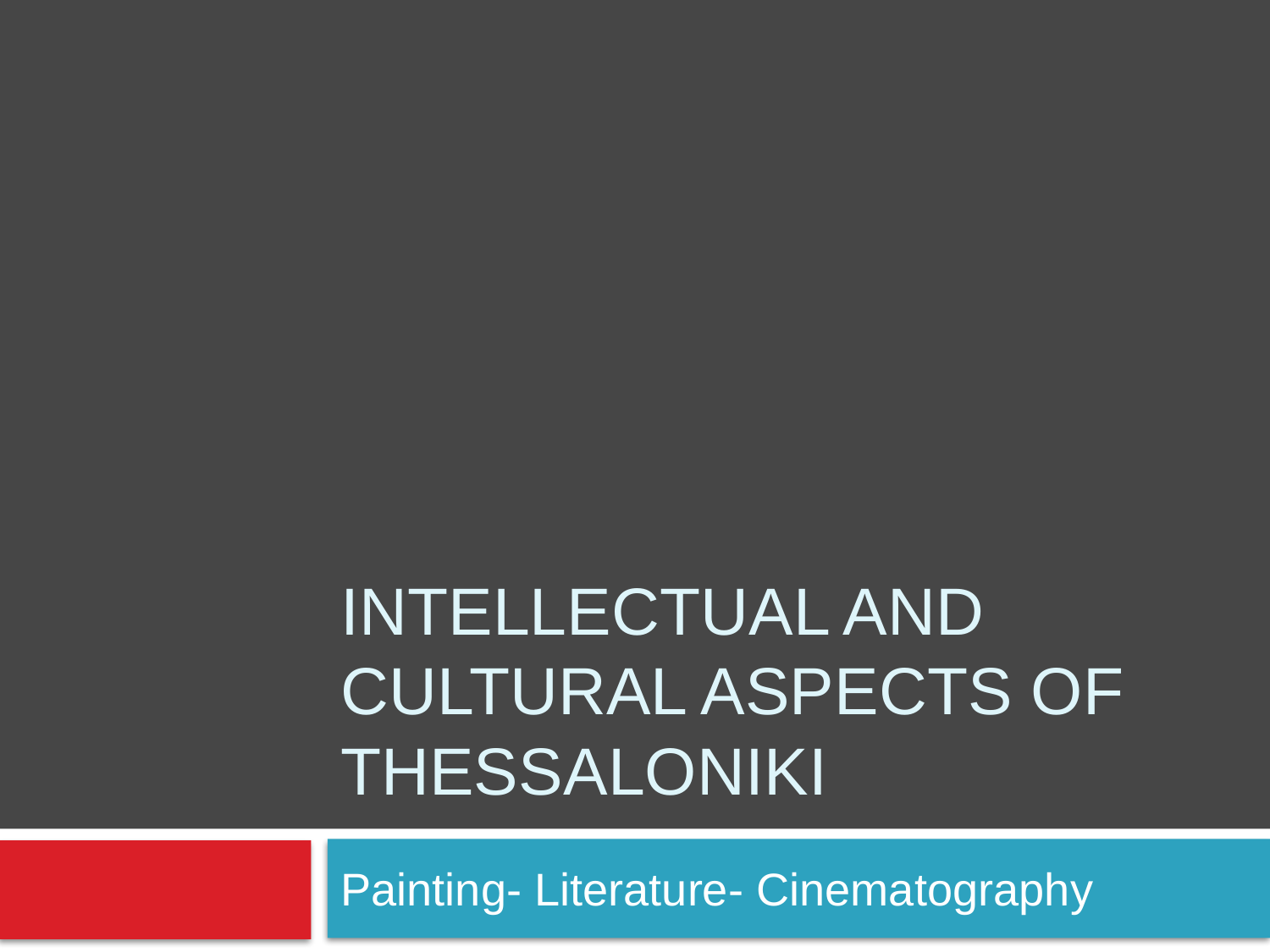

# Intellectual and cultural aspects of thessaloniki
Painting- Literature- Cinematography